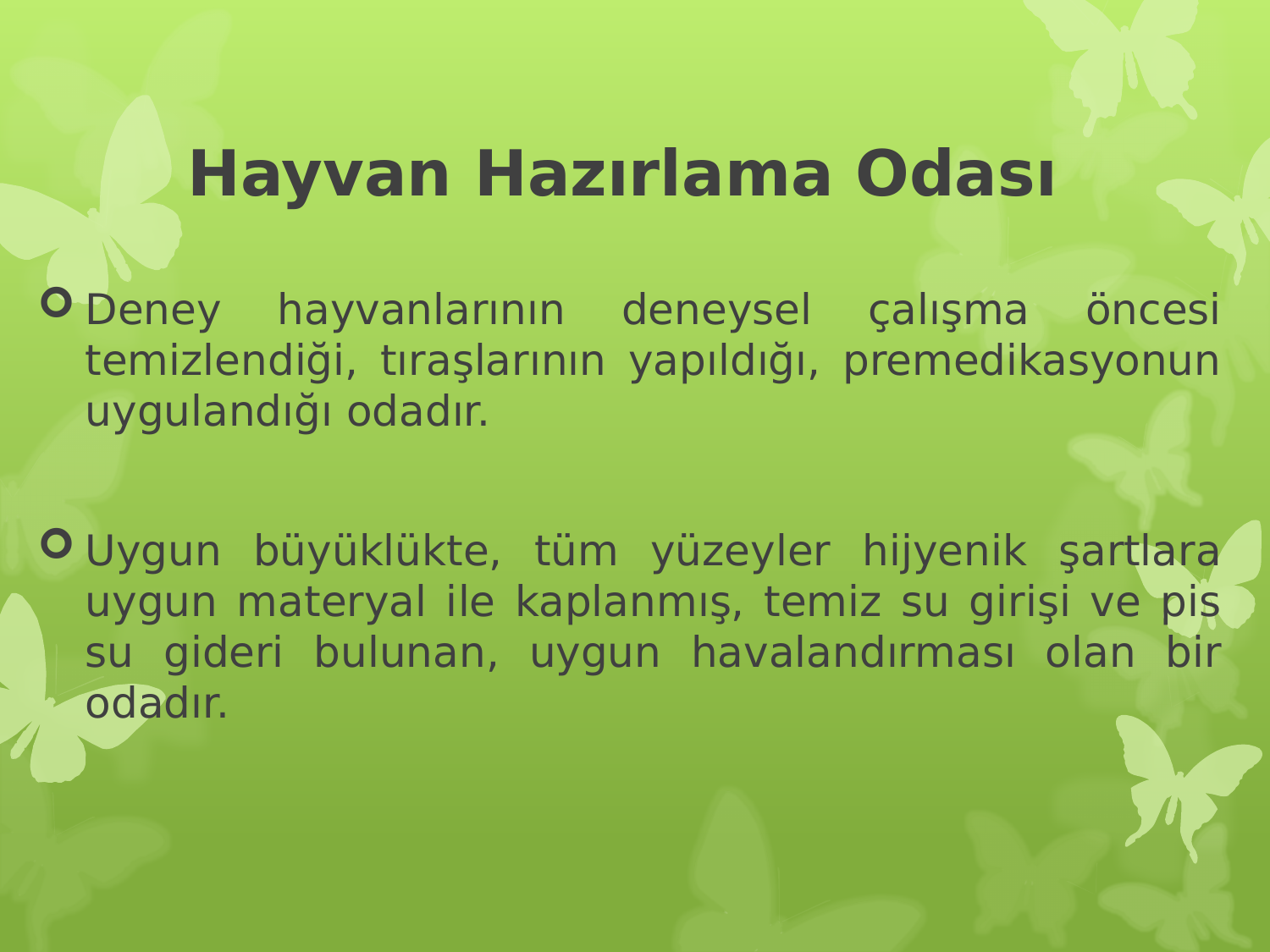

# Hayvan Hazırlama Odası
Deney hayvanlarının deneysel çalışma öncesi temizlendiği, tıraşlarının yapıldığı, premedikasyonun uygulandığı odadır.

Uygun büyüklükte, tüm yüzeyler hijyenik şartlara uygun materyal ile kaplanmış, temiz su girişi ve pis su gideri bulunan, uygun havalandırması olan bir odadır.